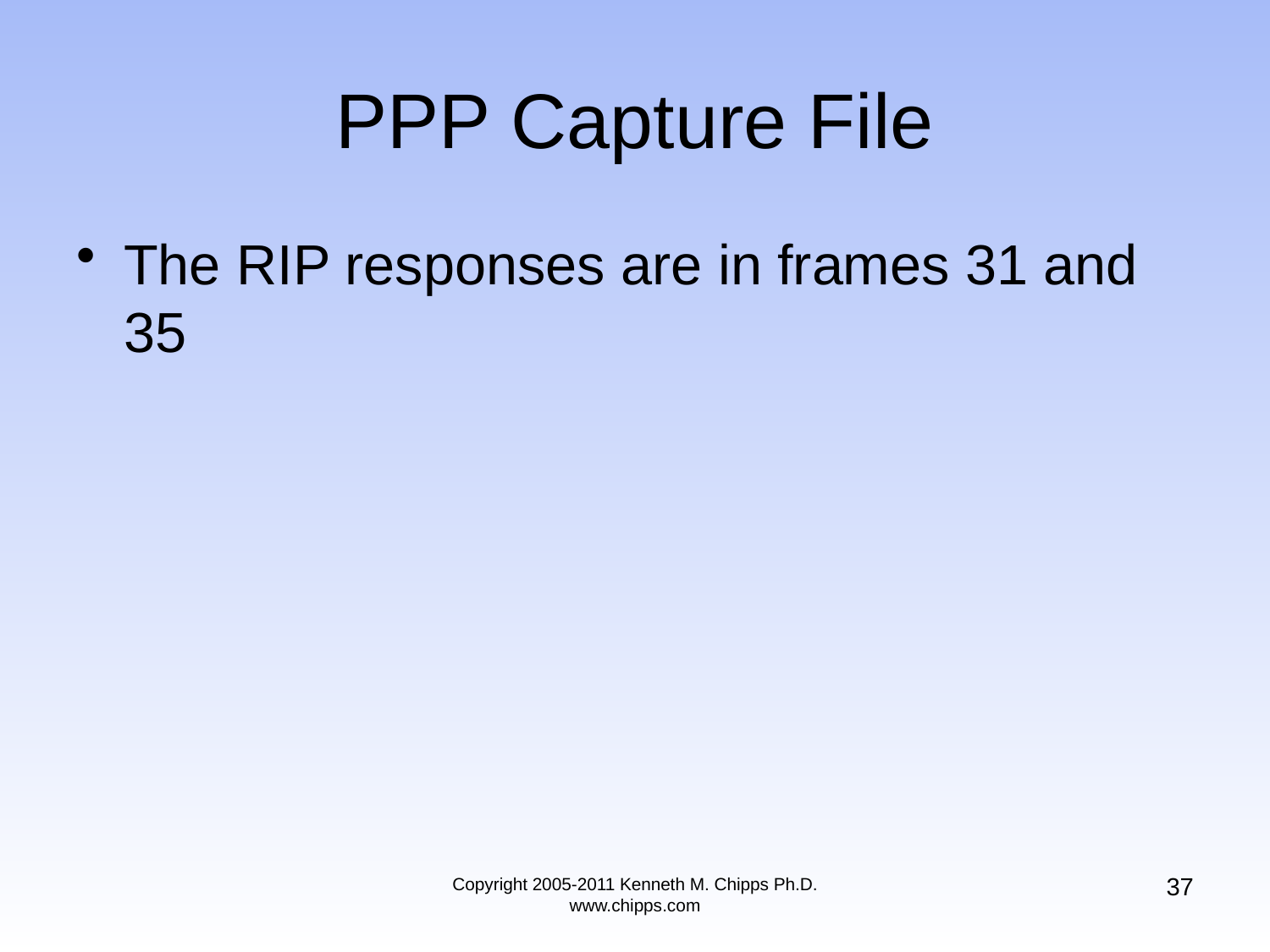

# PPP Capture File
The RIP responses are in frames 31 and 35
37
Copyright 2005-2011 Kenneth M. Chipps Ph.D. www.chipps.com